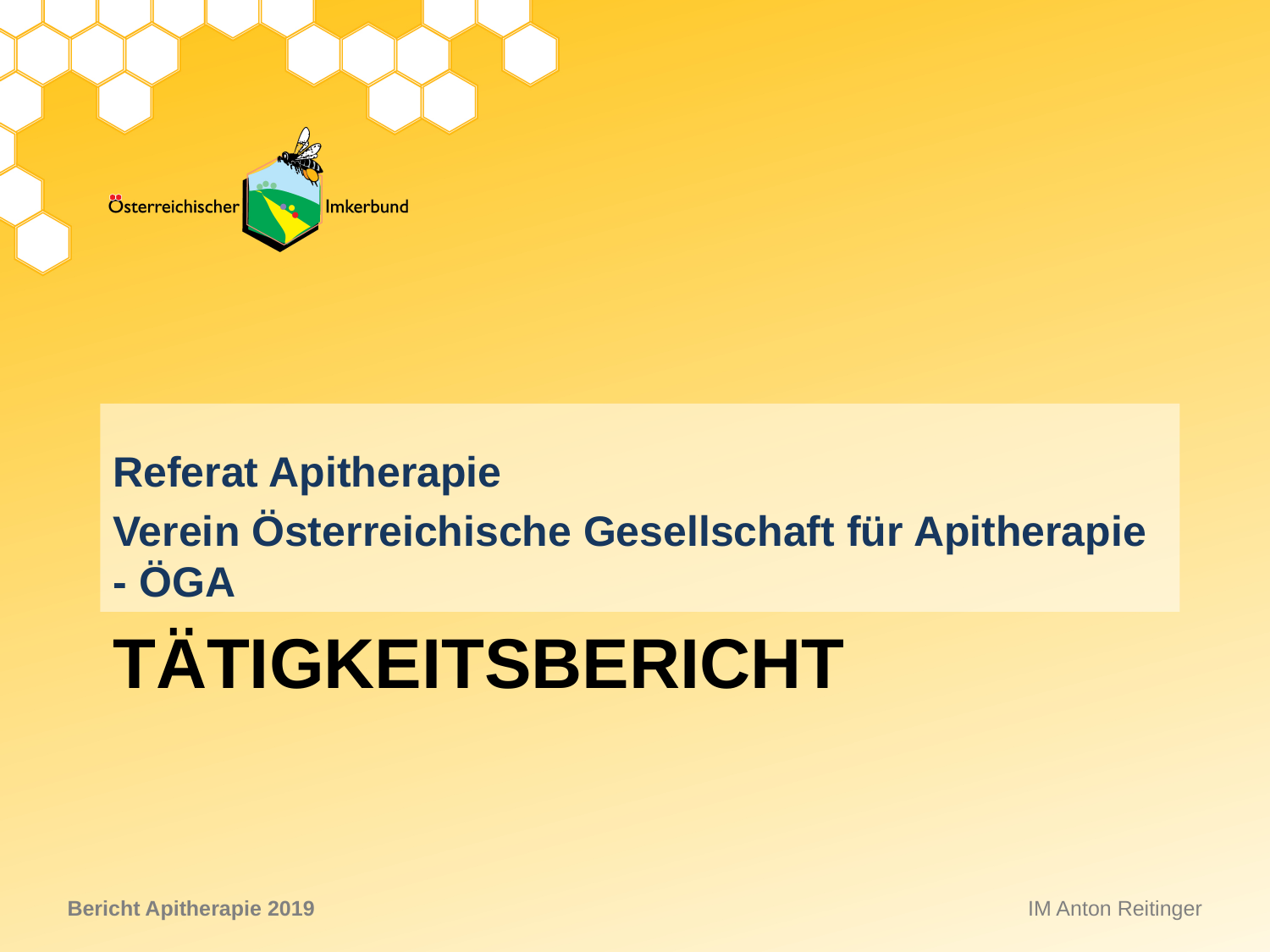

Referat Apitherapie
Verein Österreichische Gesellschaft für Apitherapie - ÖGA
# Tätigkeitsbericht